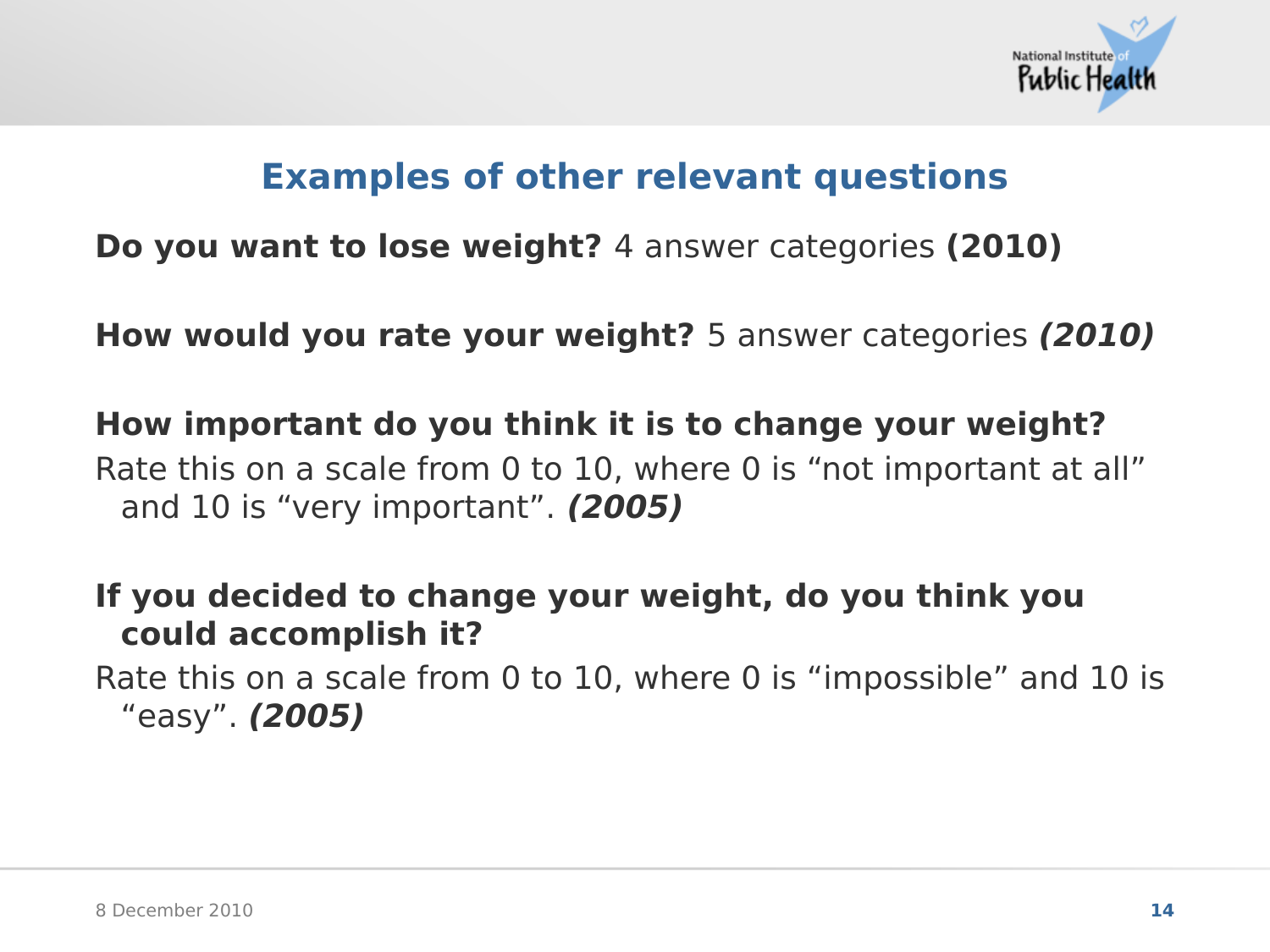

# Examples of other relevant questions
Do you want to lose weight? 4 answer categories (2010)

How would you rate your weight? 5 answer categories (2010)

How important do you think it is to change your weight?
Rate this on a scale from 0 to 10, where 0 is “not important at all” and 10 is “very important”. (2005)

If you decided to change your weight, do you think you could accomplish it?
Rate this on a scale from 0 to 10, where 0 is “impossible” and 10 is “easy”. (2005)